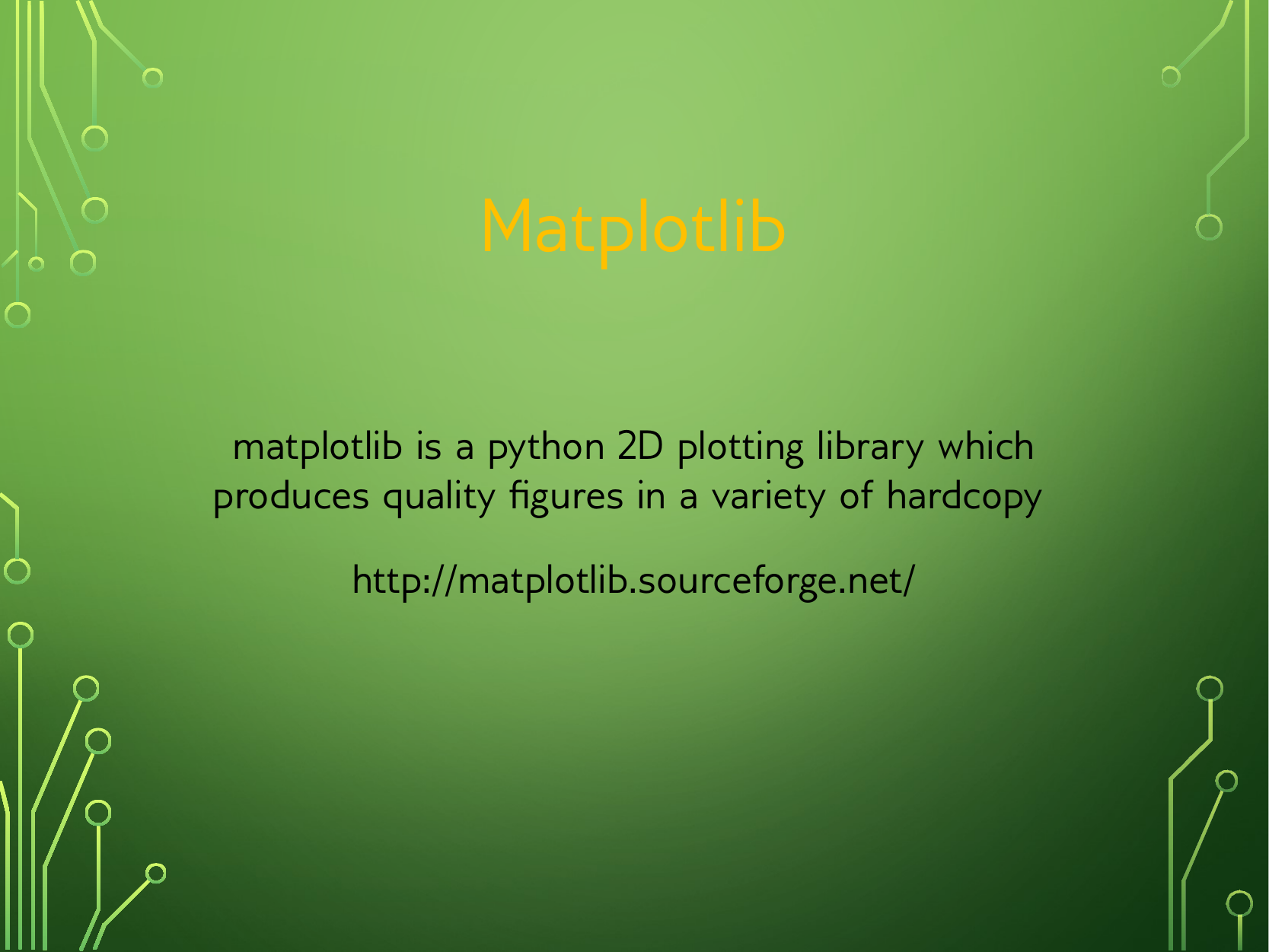

Matplotlib
matplotlib is a python 2D plotting library which produces quality figures in a variety of hardcopy
http://matplotlib.sourceforge.net/